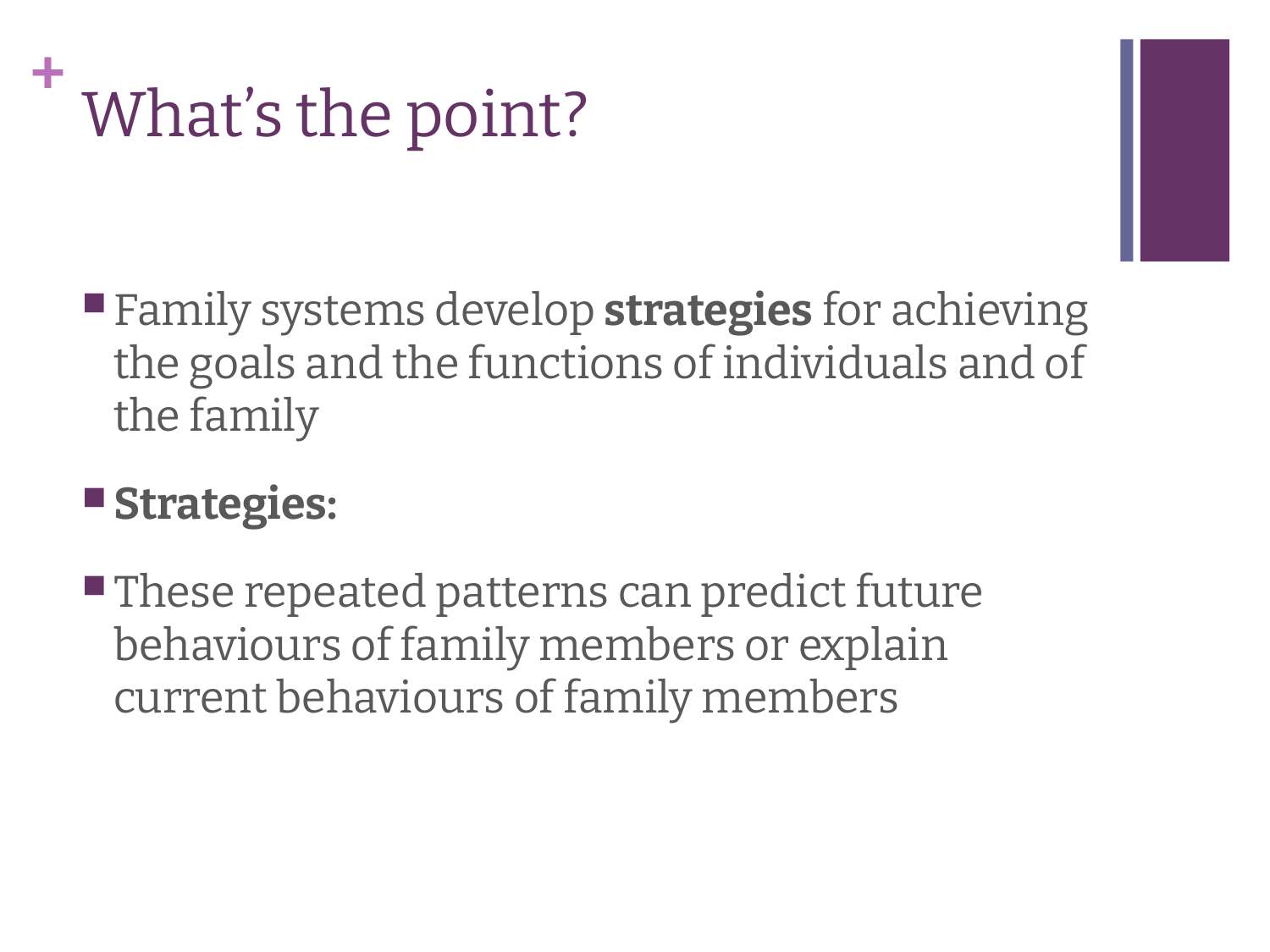

# What’s the point?
Family systems develop strategies for achieving the goals and the functions of individuals and of the family
Strategies:
These repeated patterns can predict future behaviours of family members or explain current behaviours of family members